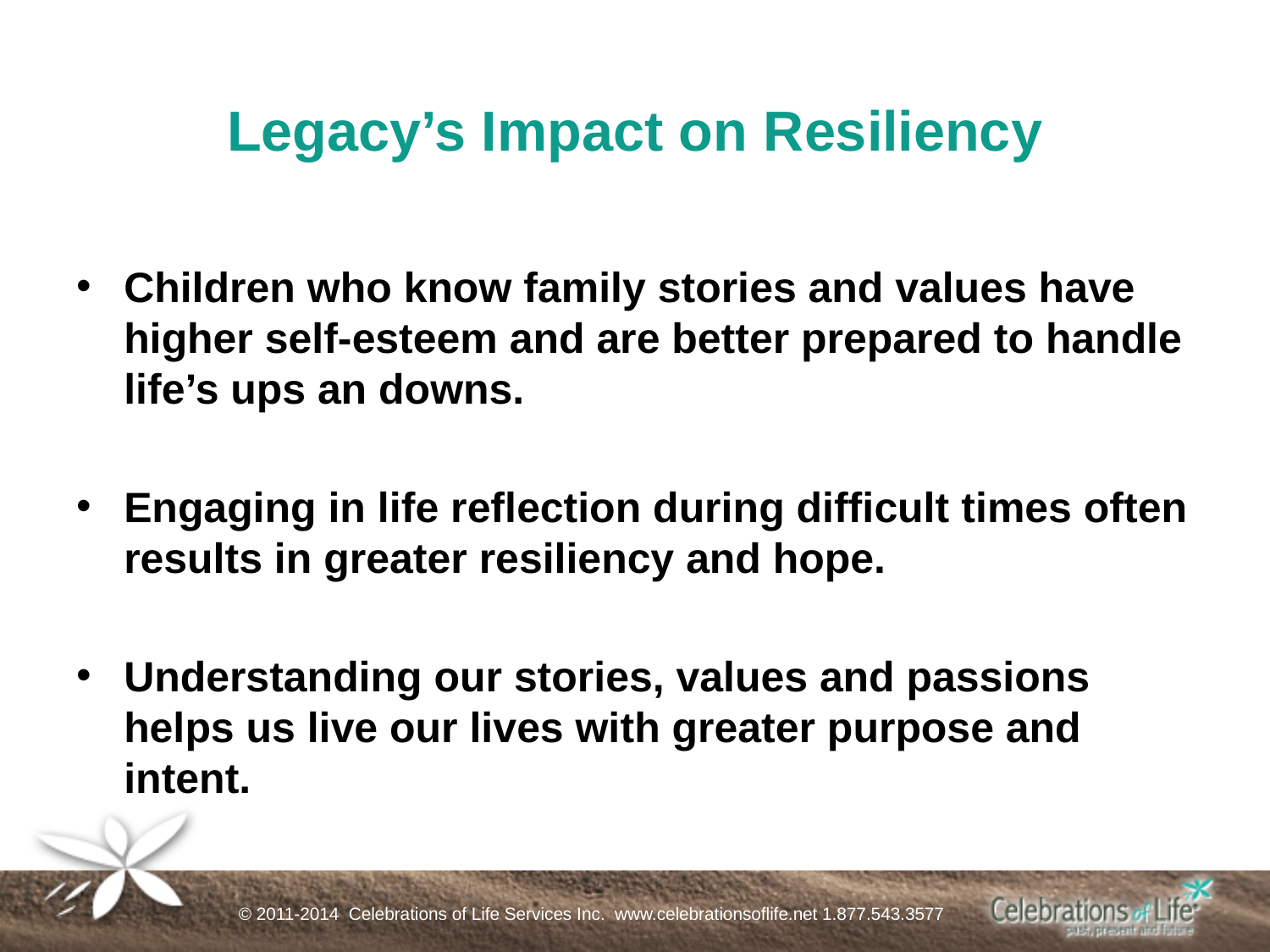

# Legacy’s Impact on Resiliency
Children who know family stories and values have higher self-esteem and are better prepared to handle life’s ups an downs.

Engaging in life reflection during difficult times often results in greater resiliency and hope.

Understanding our stories, values and passions helps us live our lives with greater purpose and intent.